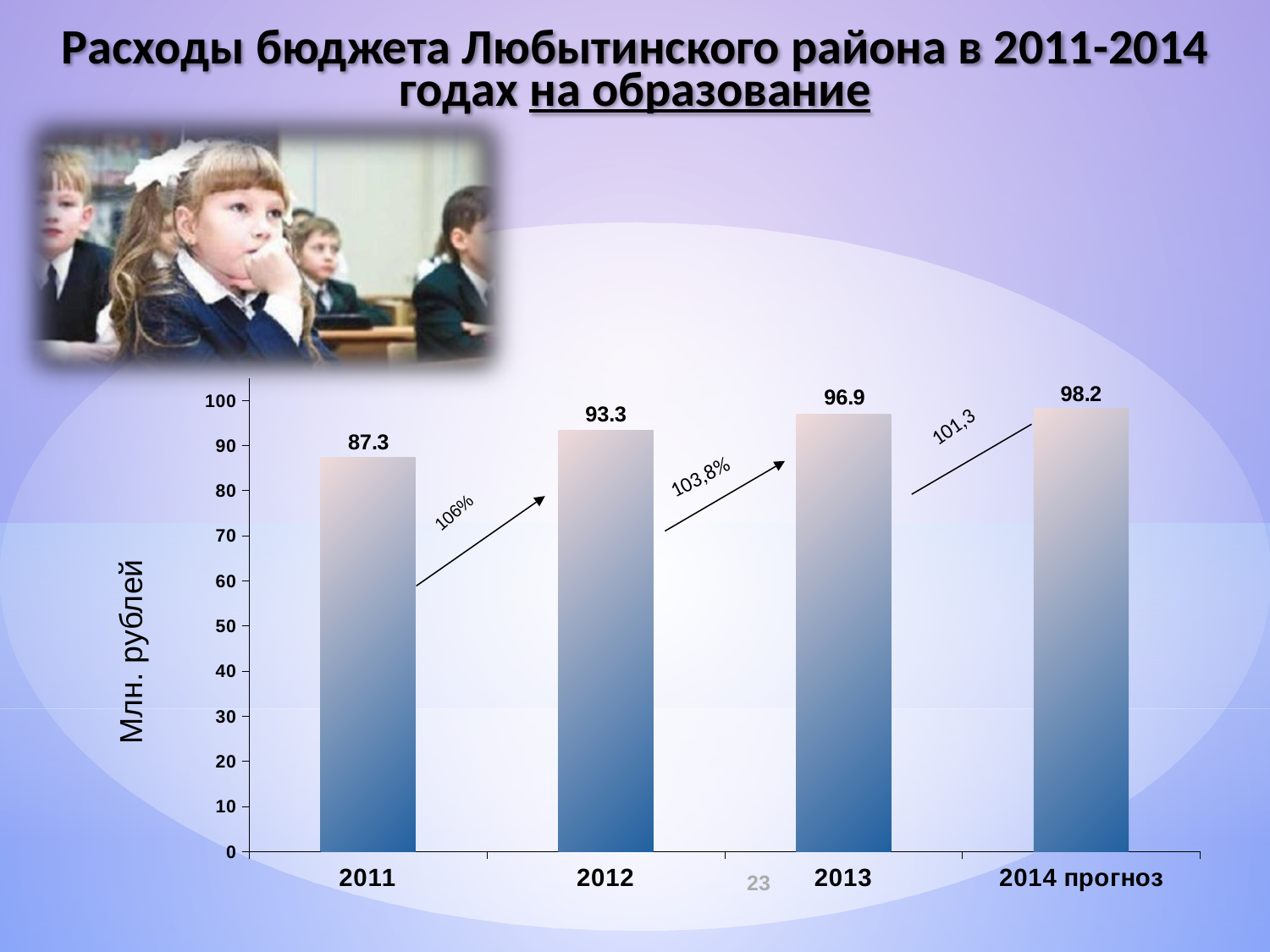

Расходы бюджета Любытинского района в 2011-2014 годах на образование

### Chart

| Category | Дефицит бюджета, млн.рублей |
|---|---|
| 2011 | 87.3 |
| 2012 | 93.3 |
| 2013 | 96.9 |
| 2014 прогноз | 98.2 |
103,8%

106%

Млн. рублей
23